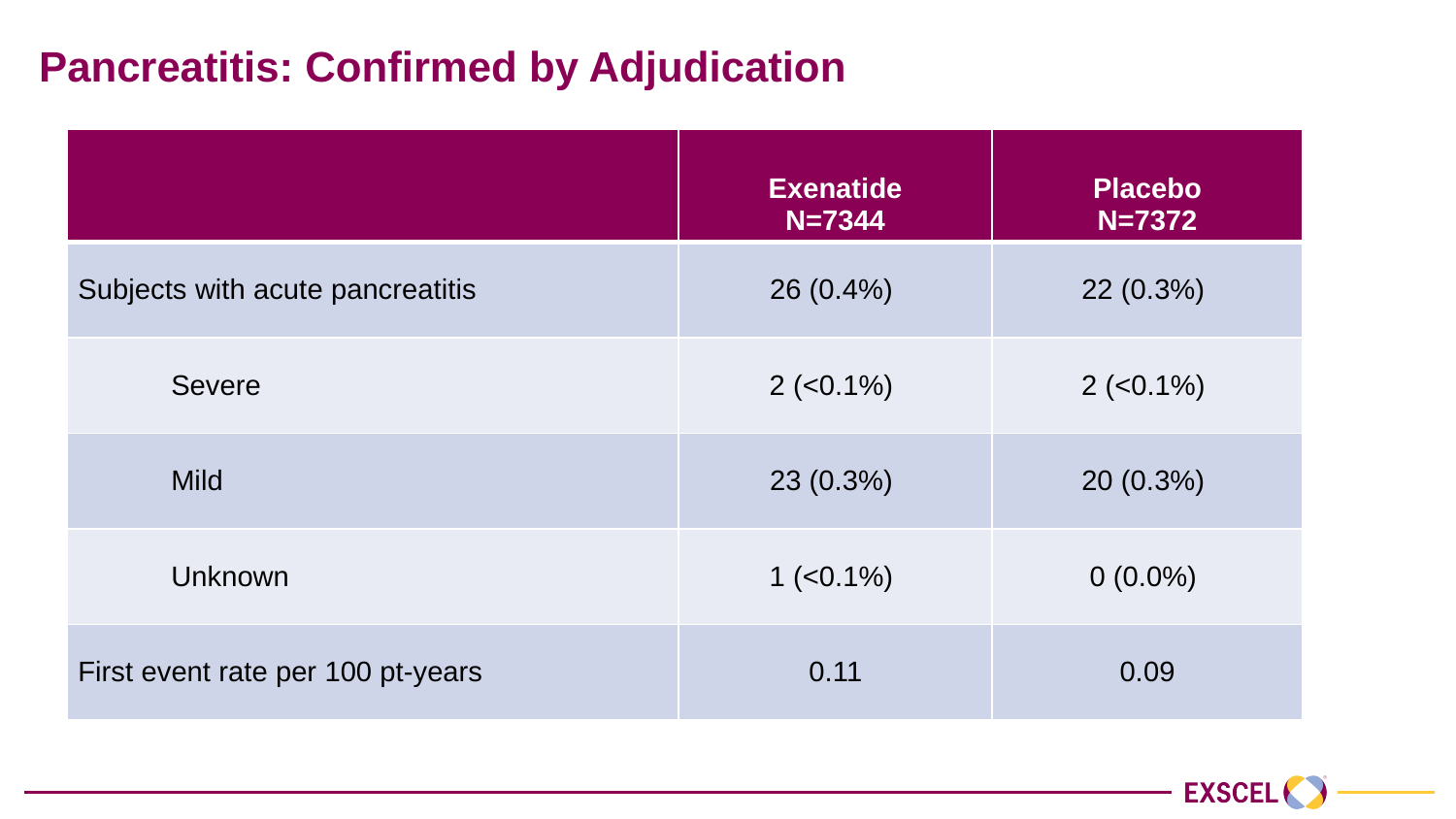

# Pancreatitis: Confirmed by Adjudication
|  | Exenatide N=7344 | Placebo N=7372 |
| --- | --- | --- |
| Subjects with acute pancreatitis | 26 (0.4%) | 22 (0.3%) |
| Severe | 2 (<0.1%) | 2 (<0.1%) |
| Mild | 23 (0.3%) | 20 (0.3%) |
| Unknown | 1 (<0.1%) | 0 (0.0%) |
| First event rate per 100 pt-years | 0.11 | 0.09 |